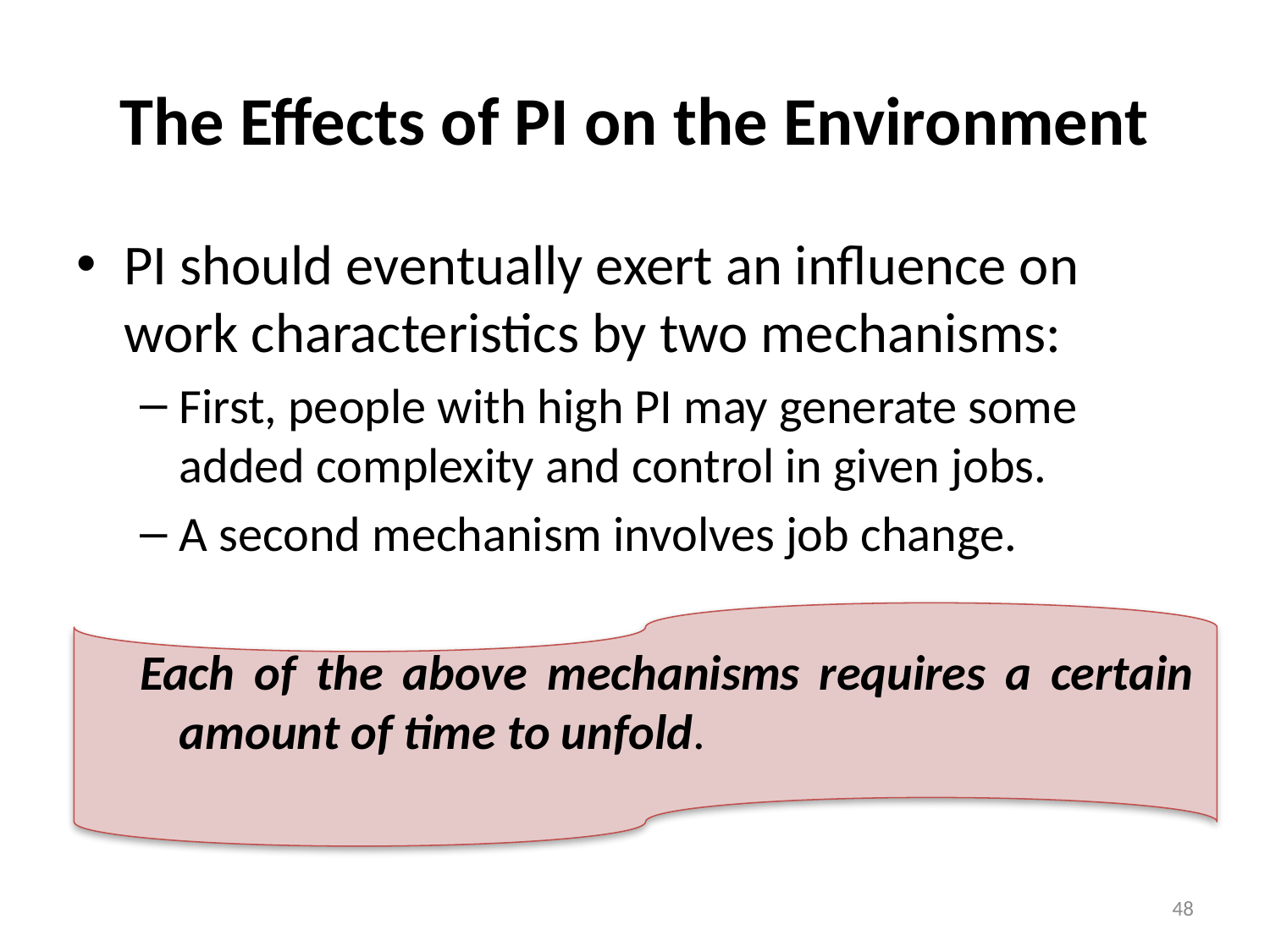

# The Effects of PI on the Environment
PI should eventually exert an influence on work characteristics by two mechanisms:
First, people with high PI may generate some added complexity and control in given jobs.
A second mechanism involves job change.

Each of the above mechanisms requires a certain amount of time to unfold.

48